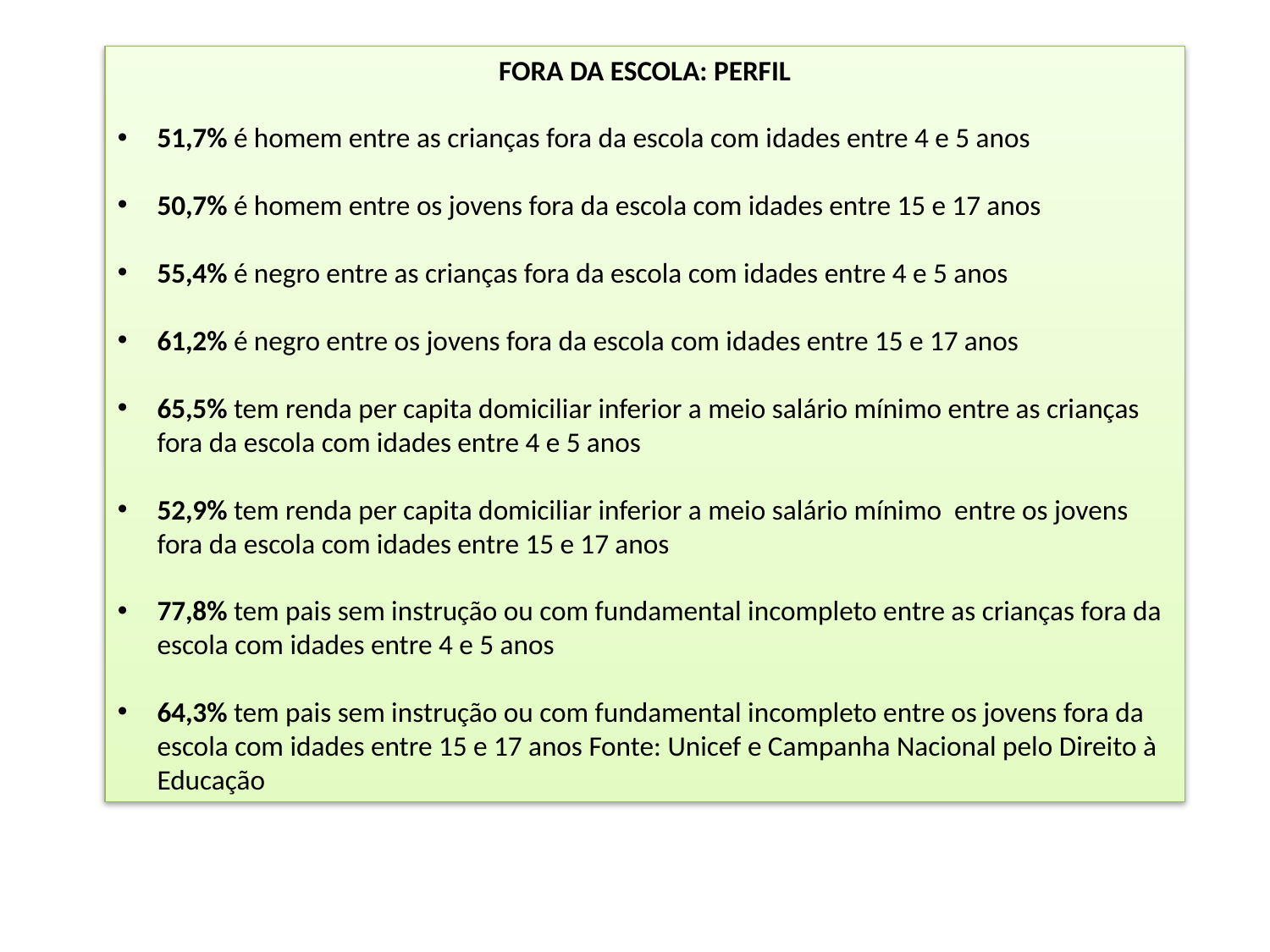

FORA DA ESCOLA: PERFIL

51,7% é homem entre as crianças fora da escola com idades entre 4 e 5 anos

50,7% é homem entre os jovens fora da escola com idades entre 15 e 17 anos

55,4% é negro entre as crianças fora da escola com idades entre 4 e 5 anos

61,2% é negro entre os jovens fora da escola com idades entre 15 e 17 anos

65,5% tem renda per capita domiciliar inferior a meio salário mínimo entre as crianças fora da escola com idades entre 4 e 5 anos

52,9% tem renda per capita domiciliar inferior a meio salário mínimo  entre os jovens fora da escola com idades entre 15 e 17 anos

77,8% tem pais sem instrução ou com fundamental incompleto entre as crianças fora da escola com idades entre 4 e 5 anos

64,3% tem pais sem instrução ou com fundamental incompleto entre os jovens fora da escola com idades entre 15 e 17 anos Fonte: Unicef e Campanha Nacional pelo Direito à Educação